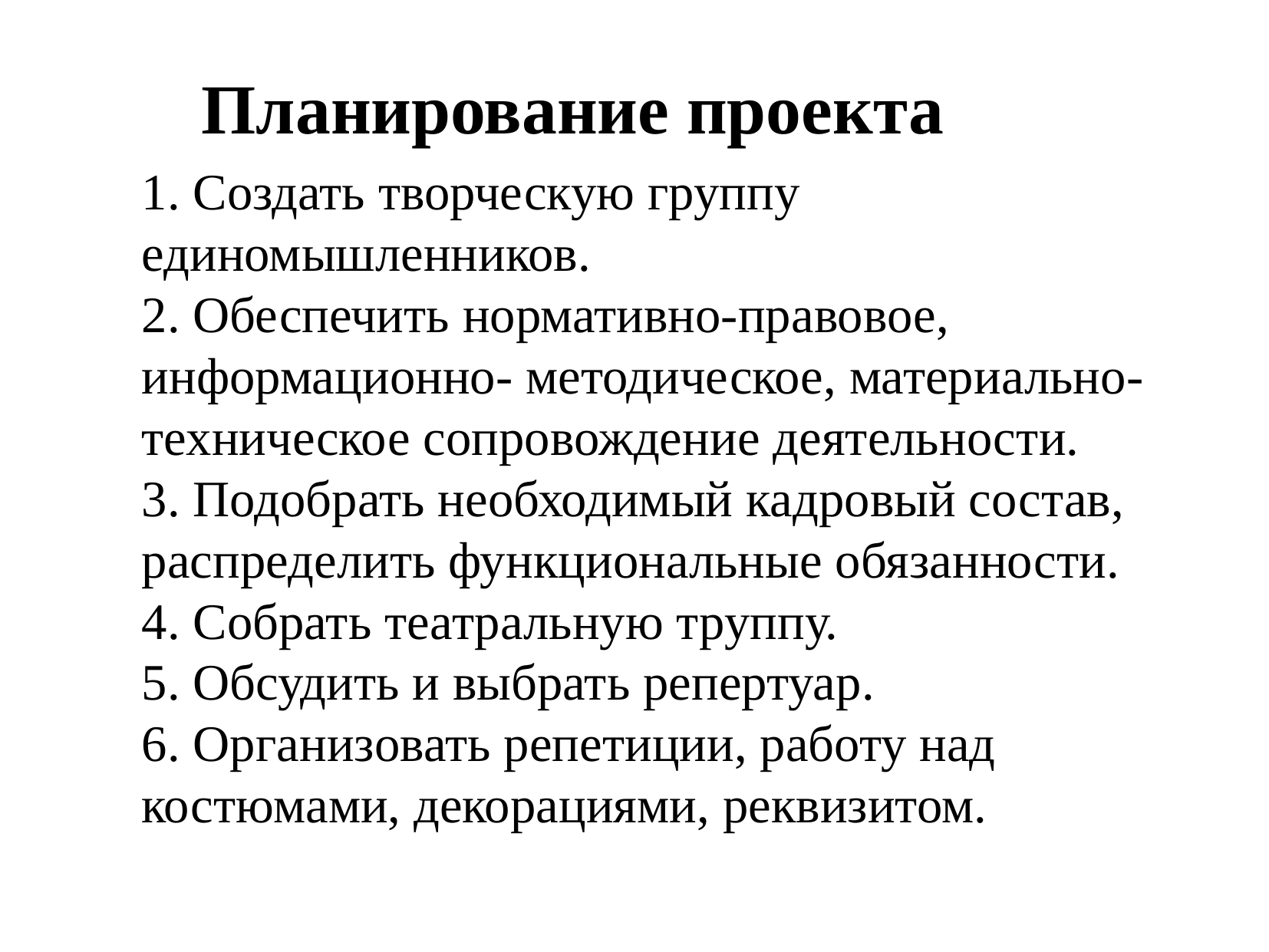

Планирование проекта
1. Создать творческую группу единомышленников.
2. Обеспечить нормативно-правовое, информационно- методическое, материально-техническое сопровождение деятельности.
3. Подобрать необходимый кадровый состав, распределить функциональные обязанности.
4. Собрать театральную труппу.
5. Обсудить и выбрать репертуар.
6. Организовать репетиции, работу над костюмами, декорациями, реквизитом.